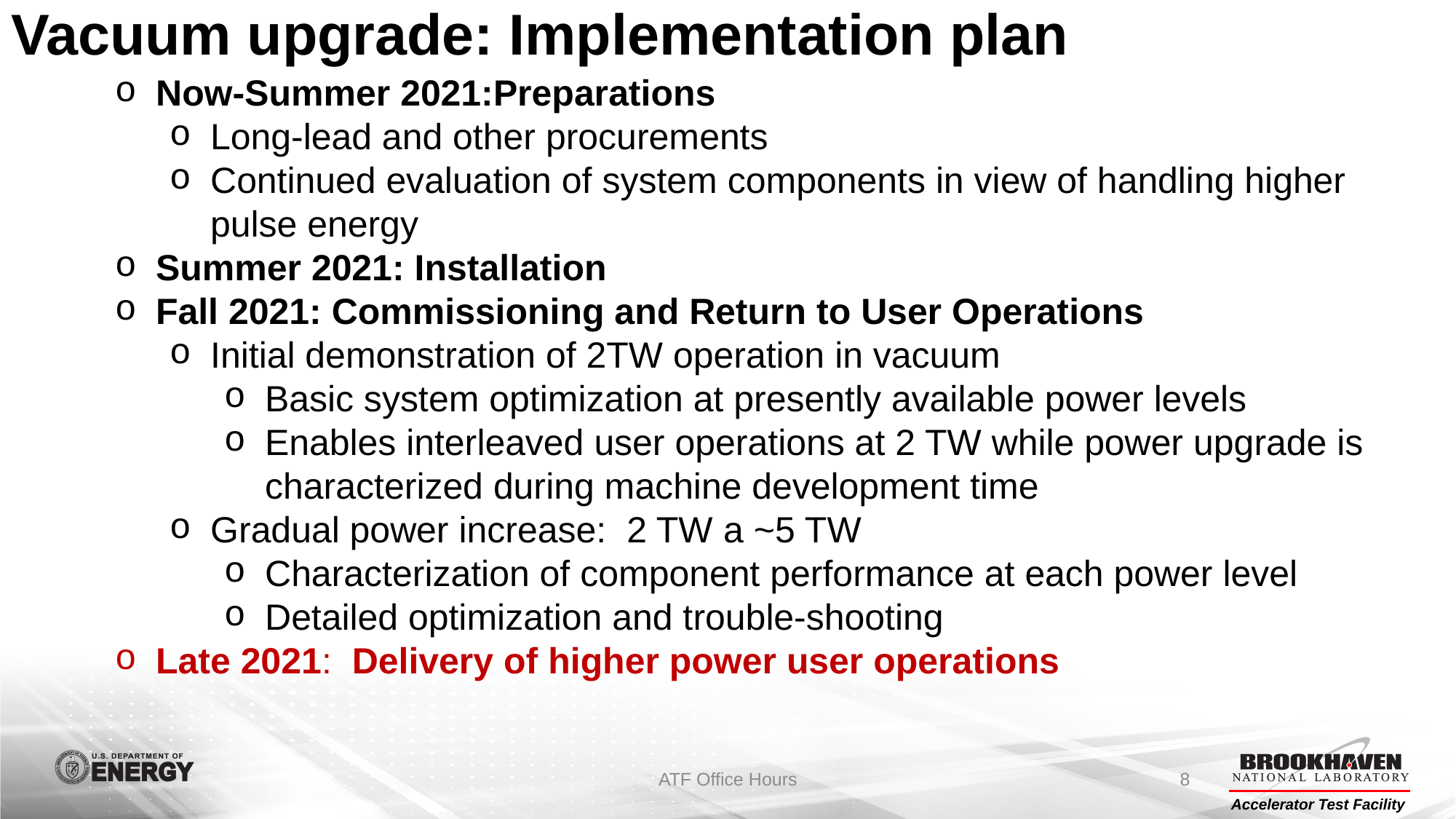

# Vacuum upgrade: Implementation plan
Now-Summer 2021:Preparations
Long-lead and other procurements
Continued evaluation of system components in view of handling higher pulse energy
Summer 2021: Installation
Fall 2021: Commissioning and Return to User Operations
Initial demonstration of 2TW operation in vacuum
Basic system optimization at presently available power levels
Enables interleaved user operations at 2 TW while power upgrade is characterized during machine development time
Gradual power increase:  2 TW a ~5 TW
Characterization of component performance at each power level
Detailed optimization and trouble-shooting
Late 2021:  Delivery of higher power user operations
ATF Office Hours
8